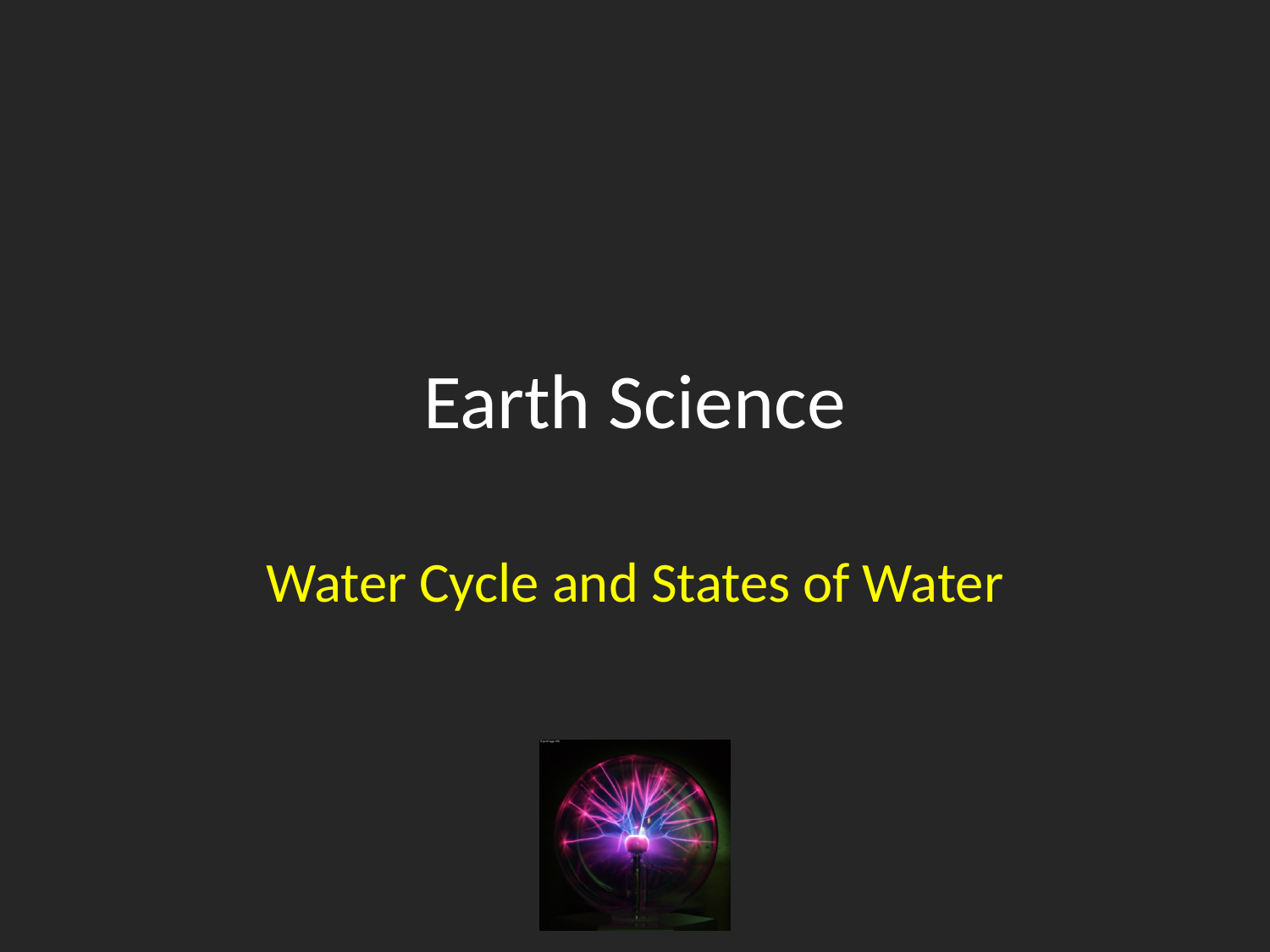

# Earth Science
Water Cycle and States of Water